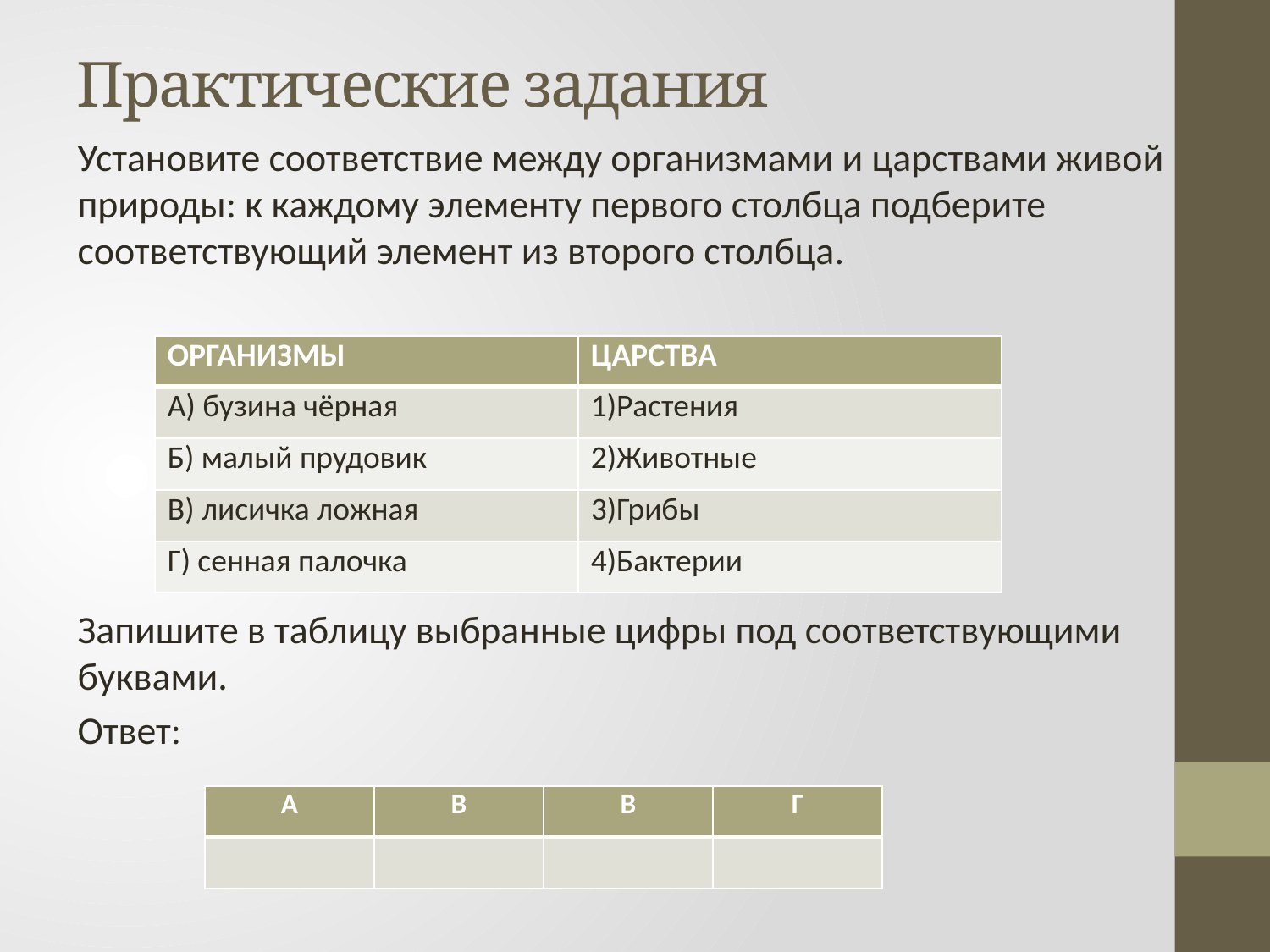

# Практические задания
Установите соответствие между организмами и царствами живой природы: к каждому элементу первого столбца подберите соответствующий элемент из второго столбца.

Запишите в таблицу выбранные цифры под соответствующими буквами.
Ответ:

| ОРГАНИЗМЫ | ЦАРСТВА |
| --- | --- |
| А) бузина чёрная | 1)Растения |
| Б) малый прудовик | 2)Животные |
| В) лисичка ложная | 3)Грибы |
| Г) сенная палочка | 4)Бактерии |
| А | В | В | Г |
| --- | --- | --- | --- |
|  |  |  |  |